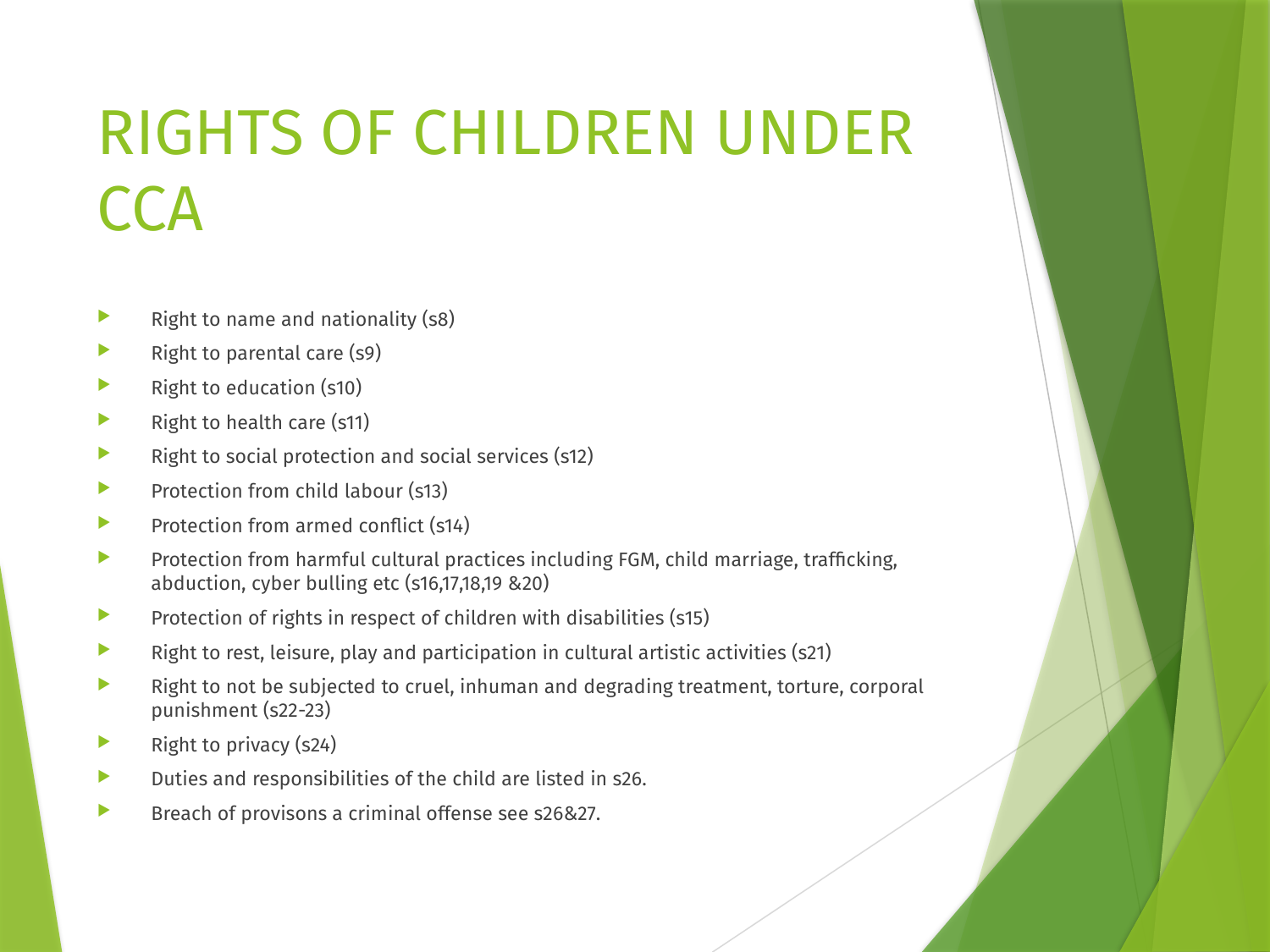

# RIGHTS OF CHILDREN UNDER CCA
Right to name and nationality (s8)
Right to parental care (s9)
Right to education (s10)
Right to health care (s11)
Right to social protection and social services (s12)
Protection from child labour (s13)
Protection from armed conflict (s14)
Protection from harmful cultural practices including FGM, child marriage, trafficking, abduction, cyber bulling etc (s16,17,18,19 &20)
Protection of rights in respect of children with disabilities (s15)
Right to rest, leisure, play and participation in cultural artistic activities (s21)
Right to not be subjected to cruel, inhuman and degrading treatment, torture, corporal punishment (s22-23)
Right to privacy (s24)
Duties and responsibilities of the child are listed in s26.
Breach of provisons a criminal offense see s26&27.